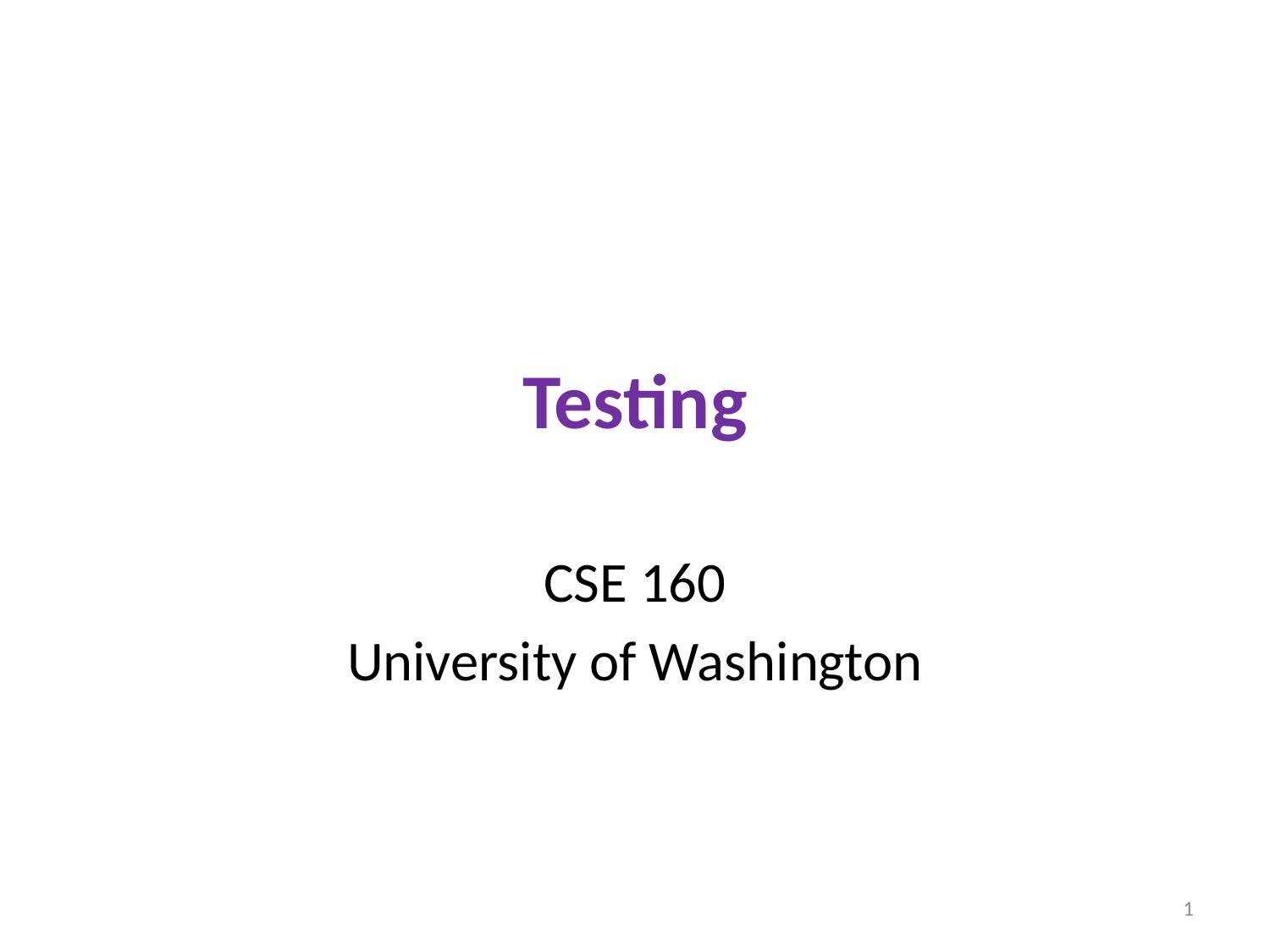

# Testing
CSE 160
University of Washington
1